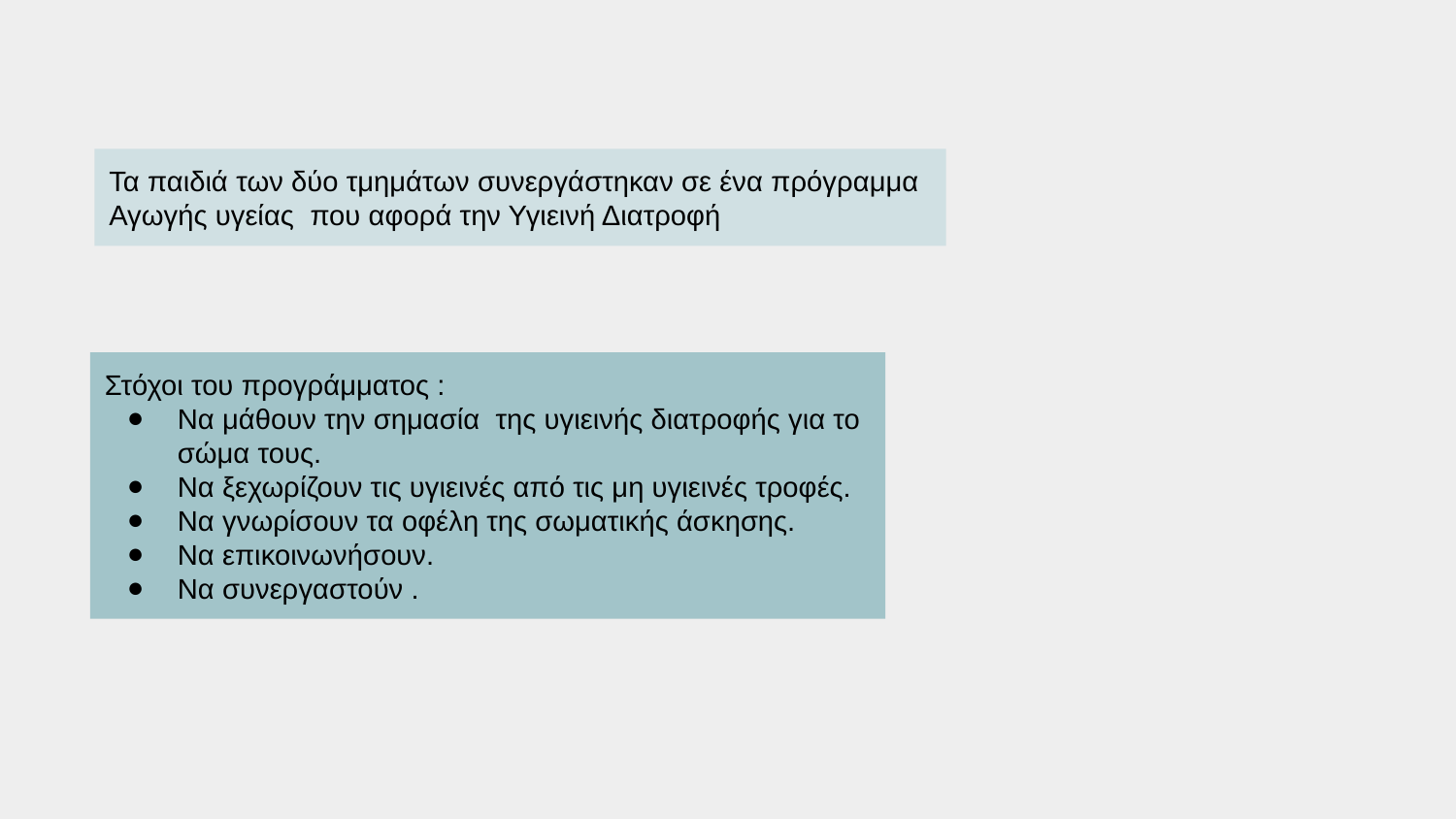

Τα παιδιά των δύο τμημάτων συνεργάστηκαν σε ένα πρόγραμμα Αγωγής υγείας  που αφορά την Υγιεινή Διατροφή
Στόχοι του προγράμματος :
Να μάθουν την σημασία  της υγιεινής διατροφής για το σώμα τους.
Να ξεχωρίζουν τις υγιεινές από τις μη υγιεινές τροφές.
Να γνωρίσουν τα οφέλη της σωματικής άσκησης.
Να επικοινωνήσουν.
Να συνεργαστούν .